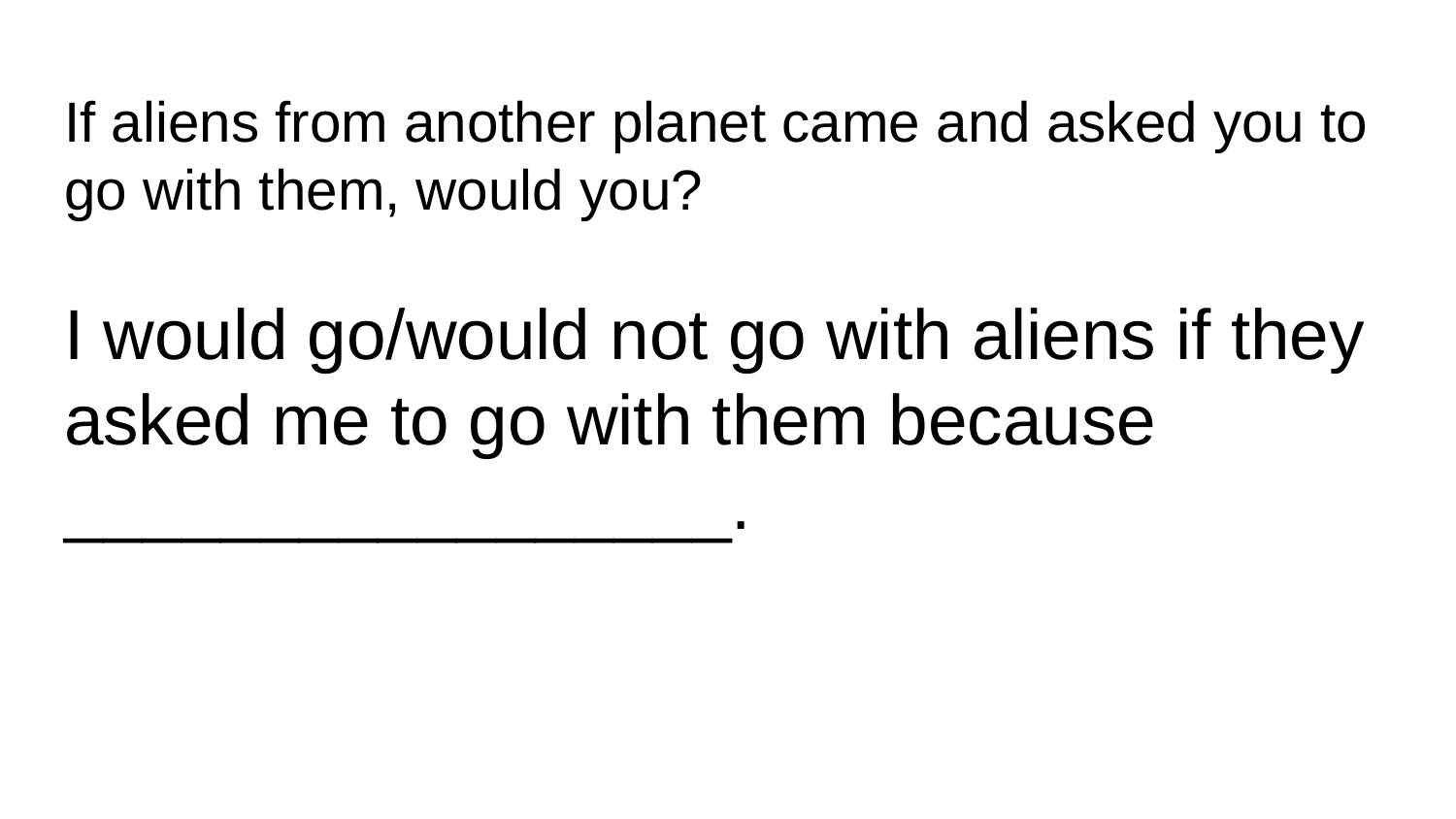

# If aliens from another planet came and asked you to go with them, would you?

I would go/would not go with aliens if they asked me to go with them because _________________.